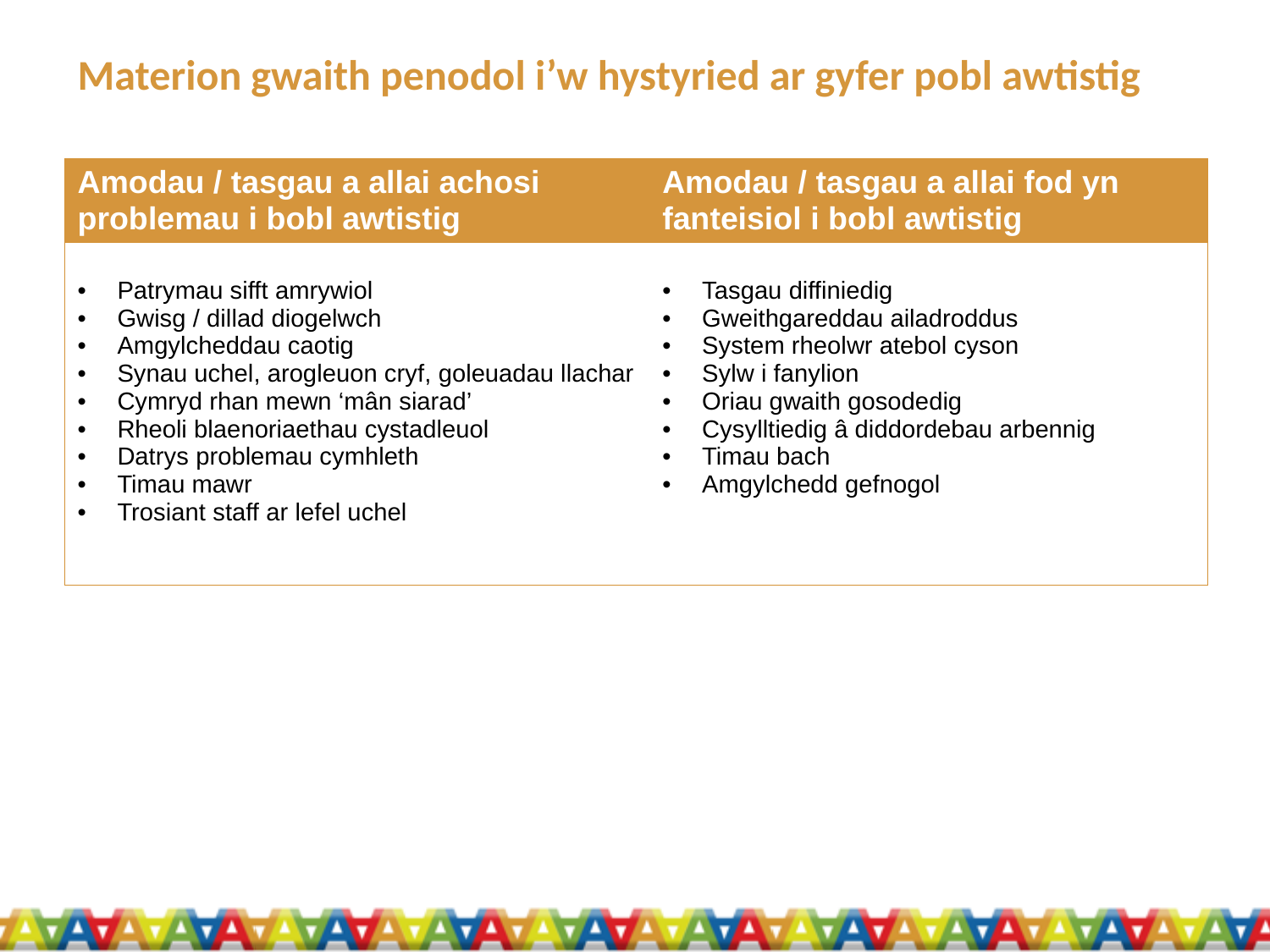

# Materion gwaith penodol i’w hystyried ar gyfer pobl awtistig
| Amodau / tasgau a allai achosi problemau i bobl awtistig | Amodau / tasgau a allai fod yn fanteisiol i bobl awtistig |
| --- | --- |
| Patrymau sifft amrywiol Gwisg / dillad diogelwch Amgylcheddau caotig Synau uchel, arogleuon cryf, goleuadau llachar Cymryd rhan mewn ‘mân siarad’ Rheoli blaenoriaethau cystadleuol Datrys problemau cymhleth Timau mawr Trosiant staff ar lefel uchel | Tasgau diffiniedig Gweithgareddau ailadroddus System rheolwr atebol cyson Sylw i fanylion Oriau gwaith gosodedig Cysylltiedig â diddordebau arbennig Timau bach Amgylchedd gefnogol |